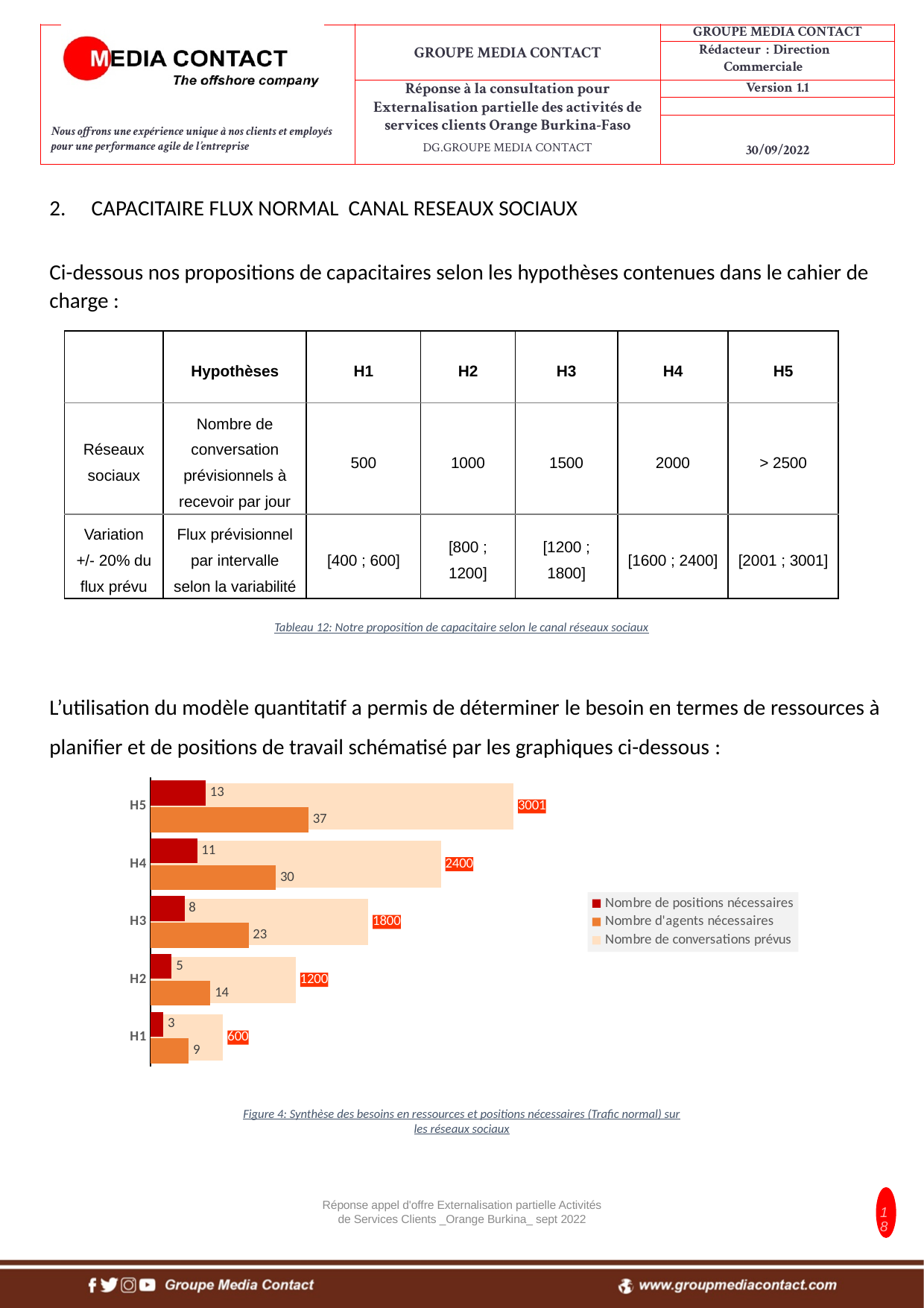

CAPACITAIRE FLUX NORMAL  CANAL RESEAUX SOCIAUX

Ci-dessous nos propositions de capacitaires selon les hypothèses contenues dans le cahier de charge :
|  | Hypothèses | H1 | H2 | H3 | H4 | H5 |
| --- | --- | --- | --- | --- | --- | --- |
| Réseaux sociaux | Nombre de conversation prévisionnels à recevoir par jour | 500 | 1000 | 1500 | 2000 | > 2500 |
| Variation +/- 20% du flux prévu | Flux prévisionnel par intervalle selon la variabilité | [400 ; 600] | [800 ; 1200] | [1200 ; 1800] | [1600 ; 2400] | [2001 ; 3001] |
Tableau 12: Notre proposition de capacitaire selon le canal réseaux sociaux
L’utilisation du modèle quantitatif a permis de déterminer le besoin en termes de ressources à planifier et de positions de travail schématisé par les graphiques ci-dessous :

### Chart

| Category | Nombre de conversations prévus | Nombre d'agents nécessaires | Nombre de positions nécessaires |
|---|---|---|---|
| H1 | 600.0 | 9.0 | 3.0 |
| H2 | 1200.0 | 14.142857142857142 | 5.0 |
| H3 | 1800.0 | 23.142857142857142 | 8.0 |
| H4 | 2400.0 | 29.57142857142857 | 11.0 |
| H5 | 3001.2 | 37.285714285714285 | 13.0 |
Figure 4: Synthèse des besoins en ressources et positions nécessaires (Trafic normal) sur les réseaux sociaux
Réponse appel d'offre Externalisation partielle Activités de Services Clients _Orange Burkina_ sept 2022
18